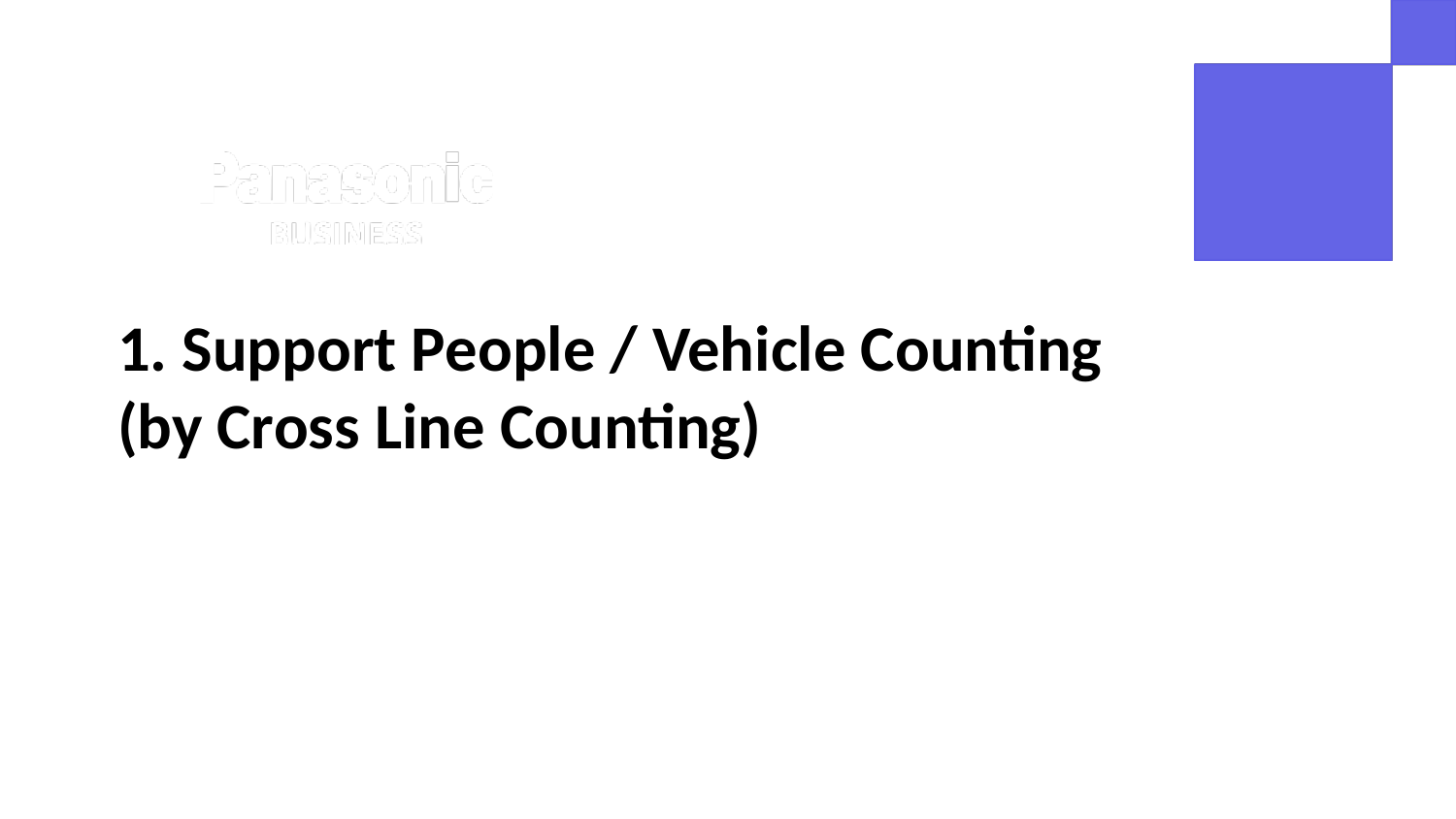

1. Support People / Vehicle Counting
(by Cross Line Counting)